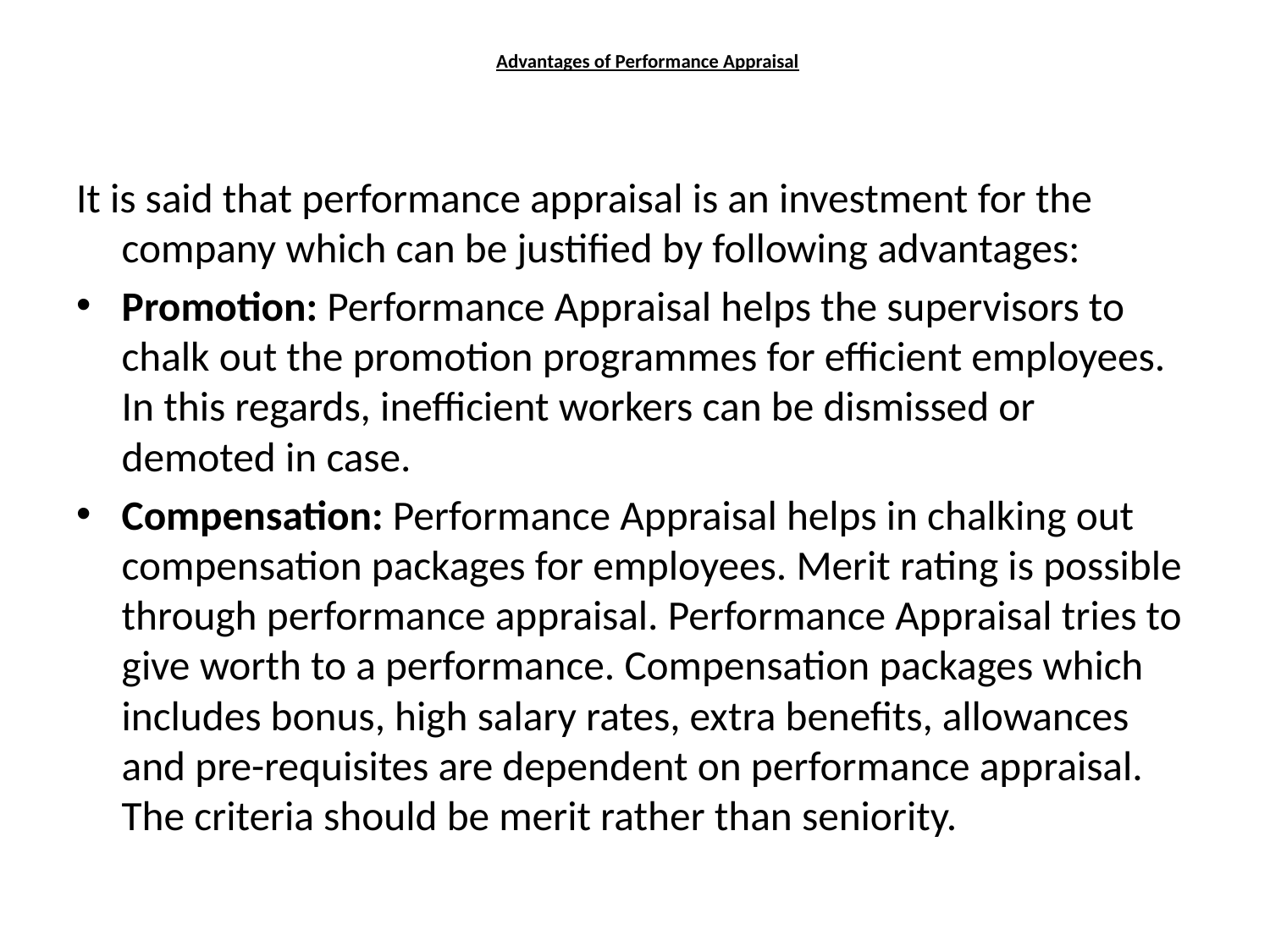

# Advantages of Performance Appraisal

It is said that performance appraisal is an investment for the company which can be justified by following advantages:
Promotion: Performance Appraisal helps the supervisors to chalk out the promotion programmes for efficient employees. In this regards, inefficient workers can be dismissed or demoted in case.
Compensation: Performance Appraisal helps in chalking out compensation packages for employees. Merit rating is possible through performance appraisal. Performance Appraisal tries to give worth to a performance. Compensation packages which includes bonus, high salary rates, extra benefits, allowances and pre-requisites are dependent on performance appraisal. The criteria should be merit rather than seniority.